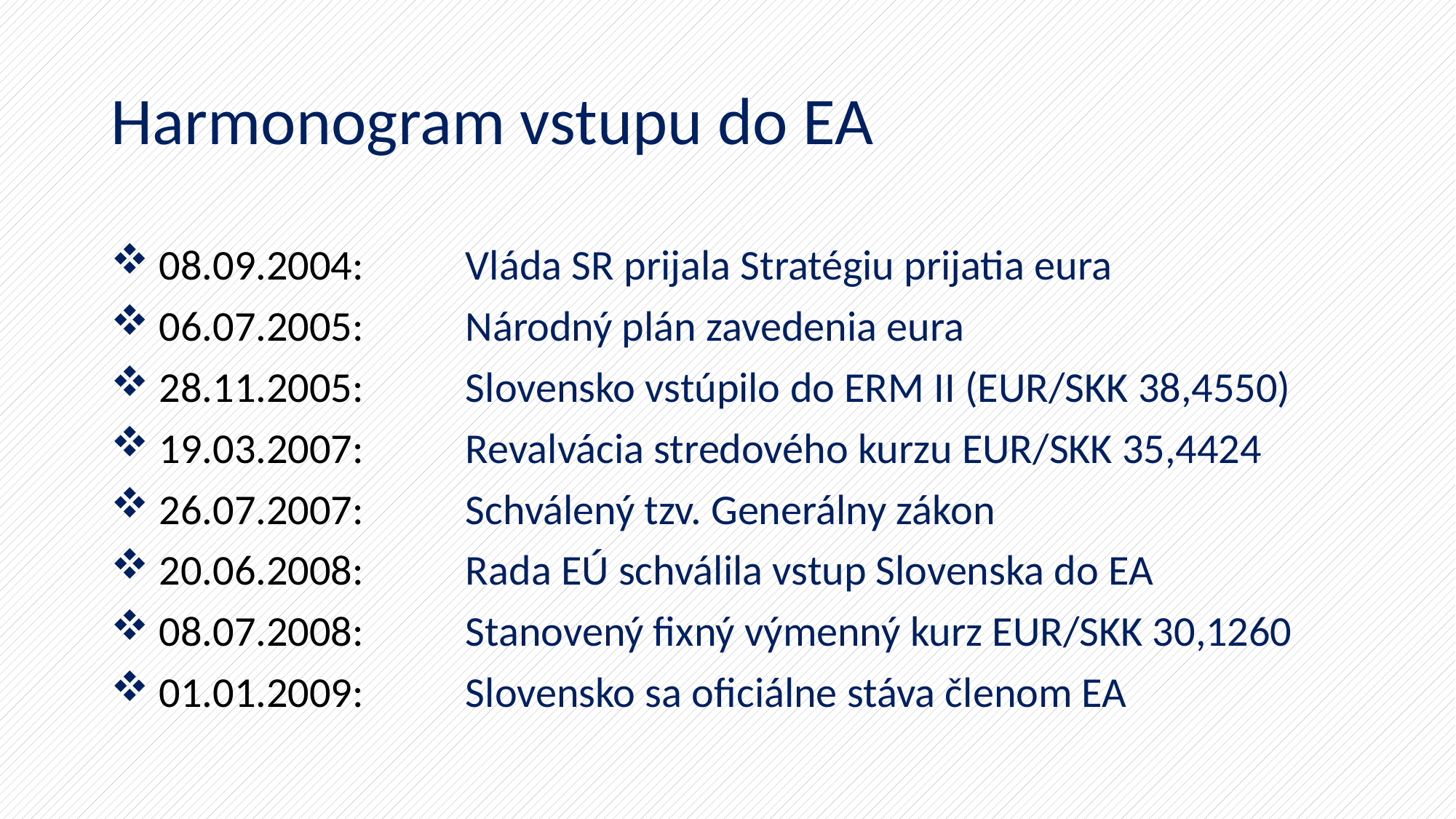

# Harmonogram vstupu do EA
 08.09.2004: 	Vláda SR prijala Stratégiu prijatia eura
 06.07.2005: 	Národný plán zavedenia eura
 28.11.2005: 	Slovensko vstúpilo do ERM II (EUR/SKK 38,4550)
 19.03.2007: 	Revalvácia stredového kurzu EUR/SKK 35,4424
 26.07.2007: 	Schválený tzv. Generálny zákon
 20.06.2008: 	Rada EÚ schválila vstup Slovenska do EA
 08.07.2008: 	Stanovený fixný výmenný kurz EUR/SKK 30,1260
 01.01.2009: 	Slovensko sa oficiálne stáva členom EA